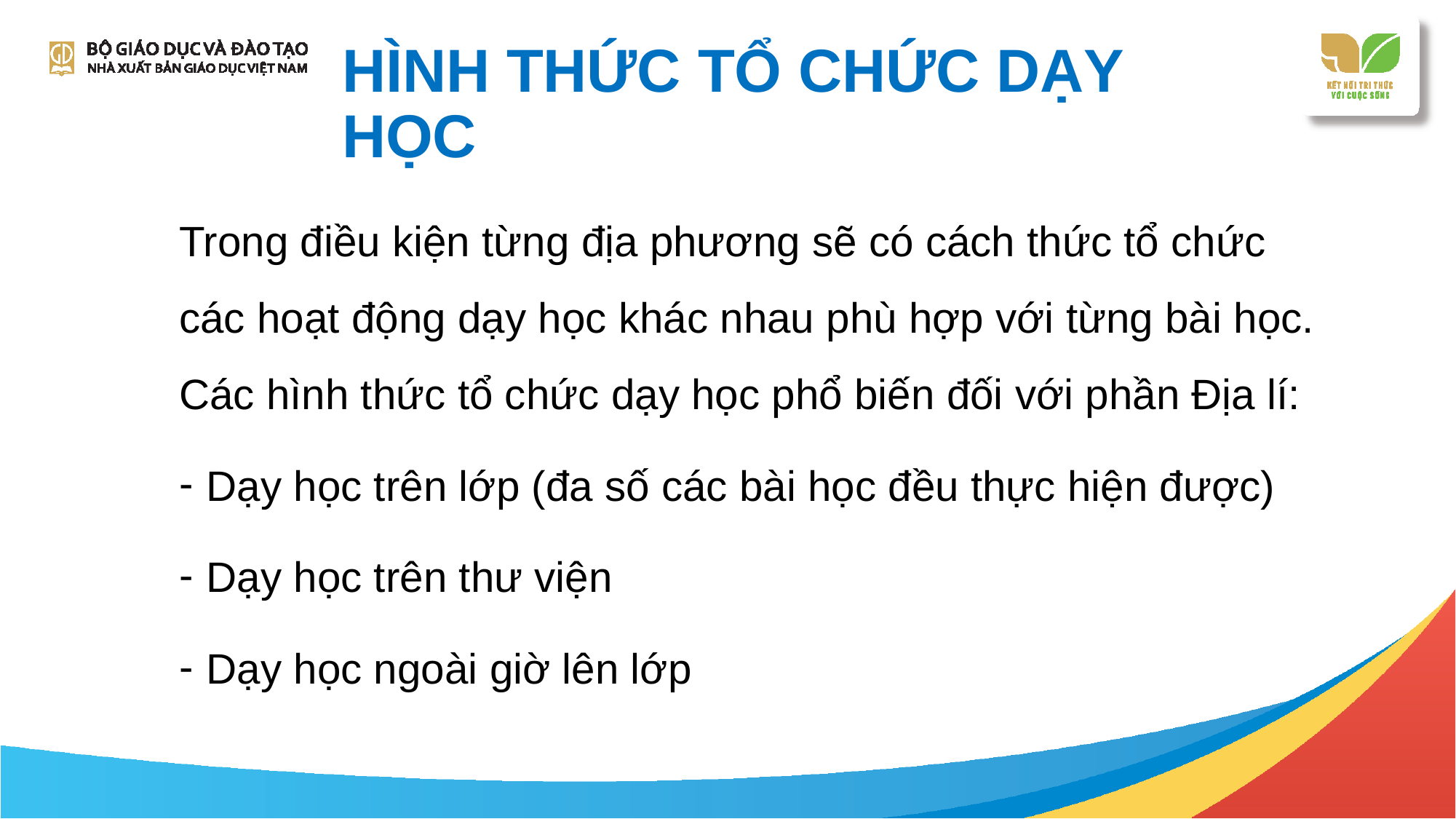

# HÌNH THỨC TỔ CHỨC DẠY HỌC
Trong điều kiện từng địa phương sẽ có cách thức tổ chức các hoạt động dạy học khác nhau phù hợp với từng bài học. Các hình thức tổ chức dạy học phổ biến đối với phần Địa lí:
Dạy học trên lớp (đa số các bài học đều thực hiện được)
Dạy học trên thư viện
Dạy học ngoài giờ lên lớp